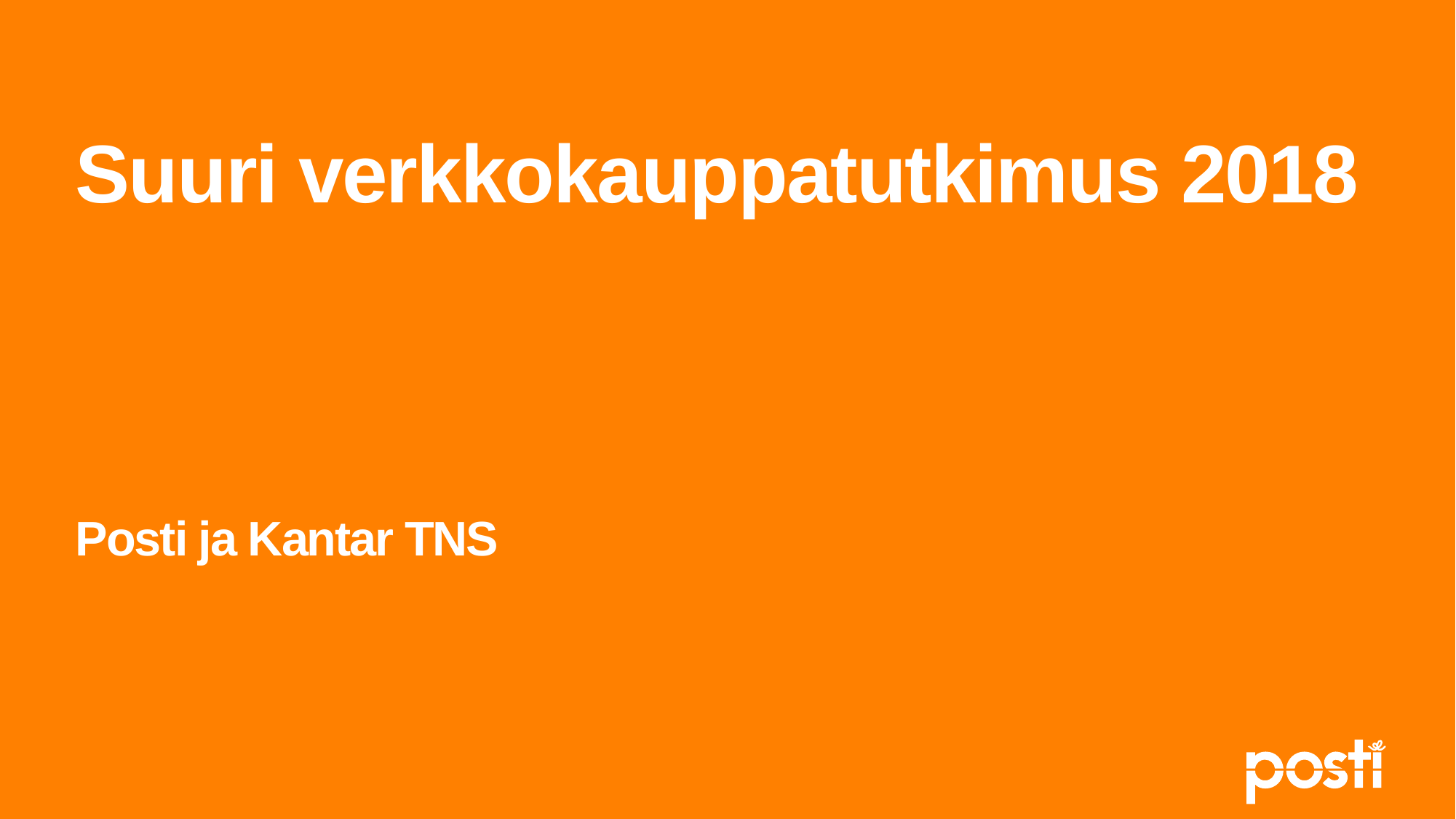

# Suuri verkkokauppatutkimus 2018
Posti ja Kantar TNS